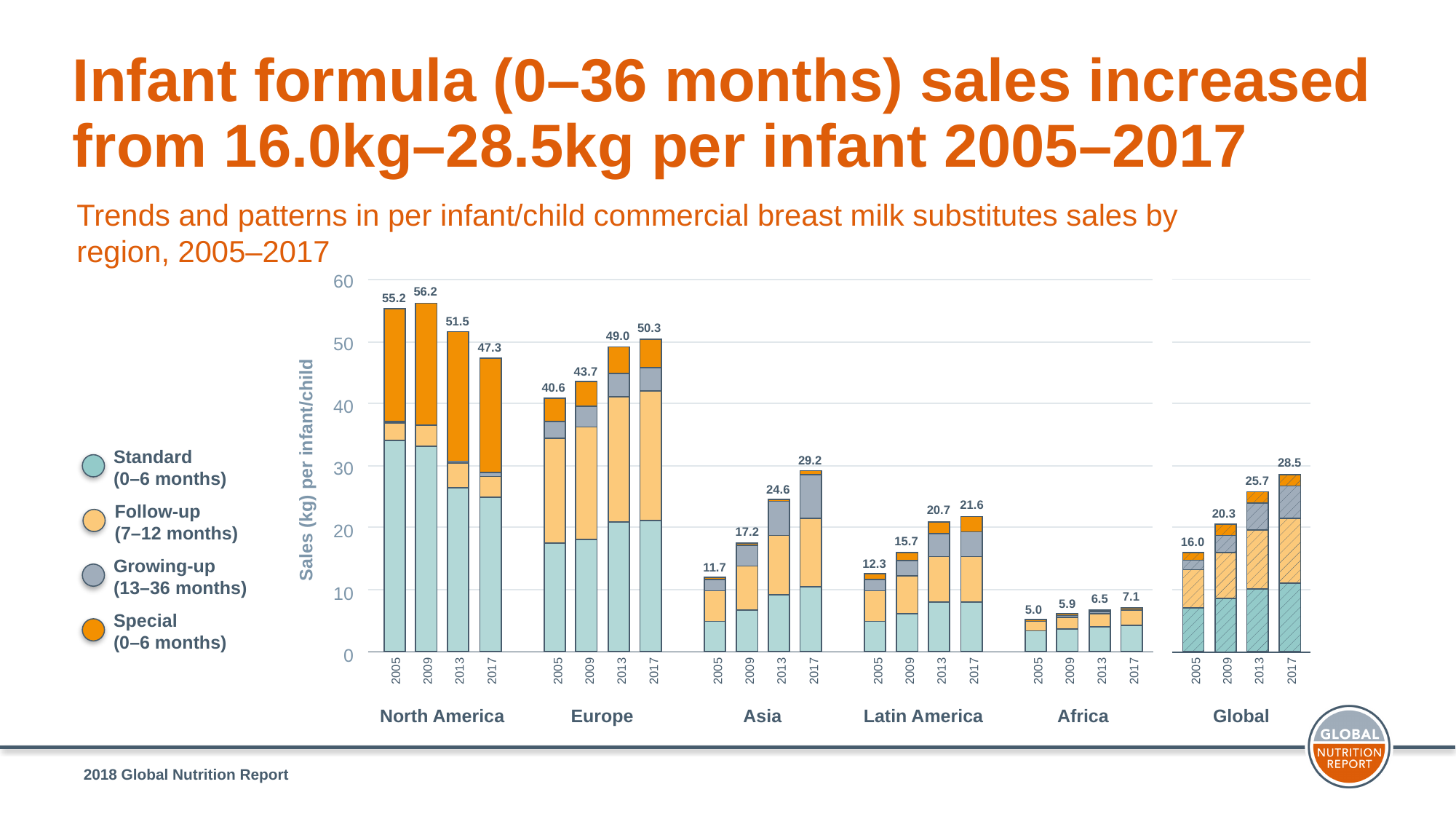

Infant formula (0–36 months) sales increased from 16.0kg–28.5kg per infant 2005–2017
Trends and patterns in per infant/child commercial breast milk substitutes sales by region, 2005–2017
60

56.2
55.2

51.5
50.3
49.0

50

47.3

43.7

40.6

40

29.2
28.5
30

Sales (kg) per infant/child

25.7

24.6

21.6

20.7

20.3

20

17.2

15.7
16.0

12.3

11.7

10

7.1

6.5

5.9

5.0

0

2005
2009
2013
2017
2005
2009
2013
2017
2005
2009
2013
2017
2005
2009
2013
2017
2005
2009
2013
2017
2005
2009
2013
2017
North America
Europe
Asia
Latin America
Africa
Global
Standard
(0–6 months)

Follow-up
(7–12 months)

Growing-up
(13–36 months)

Special
(0–6 months)

2018 Global Nutrition Report